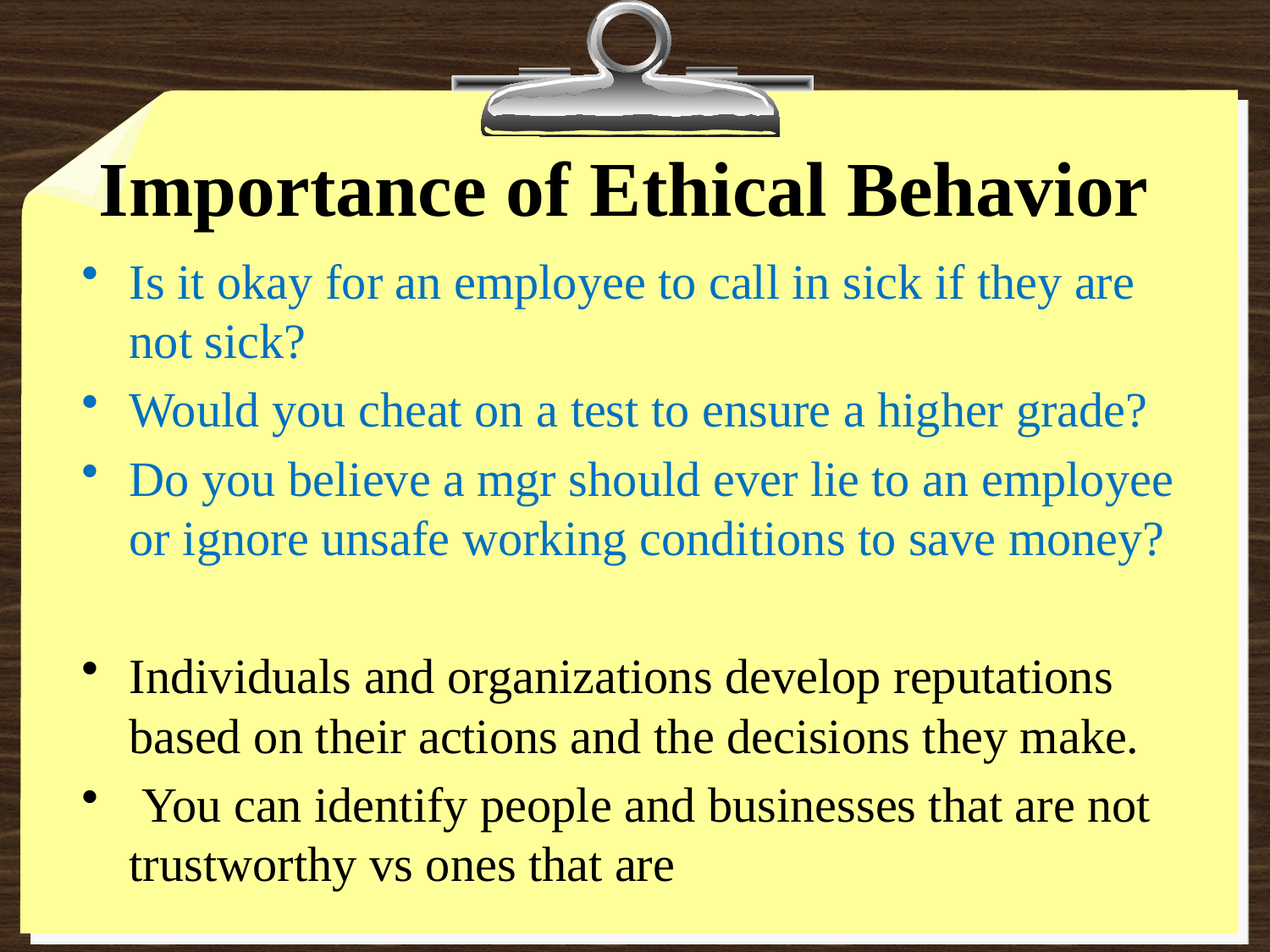

# Importance of Ethical Behavior
Is it okay for an employee to call in sick if they are not sick?
Would you cheat on a test to ensure a higher grade?
Do you believe a mgr should ever lie to an employee or ignore unsafe working conditions to save money?

Individuals and organizations develop reputations based on their actions and the decisions they make.
 You can identify people and businesses that are not trustworthy vs ones that are